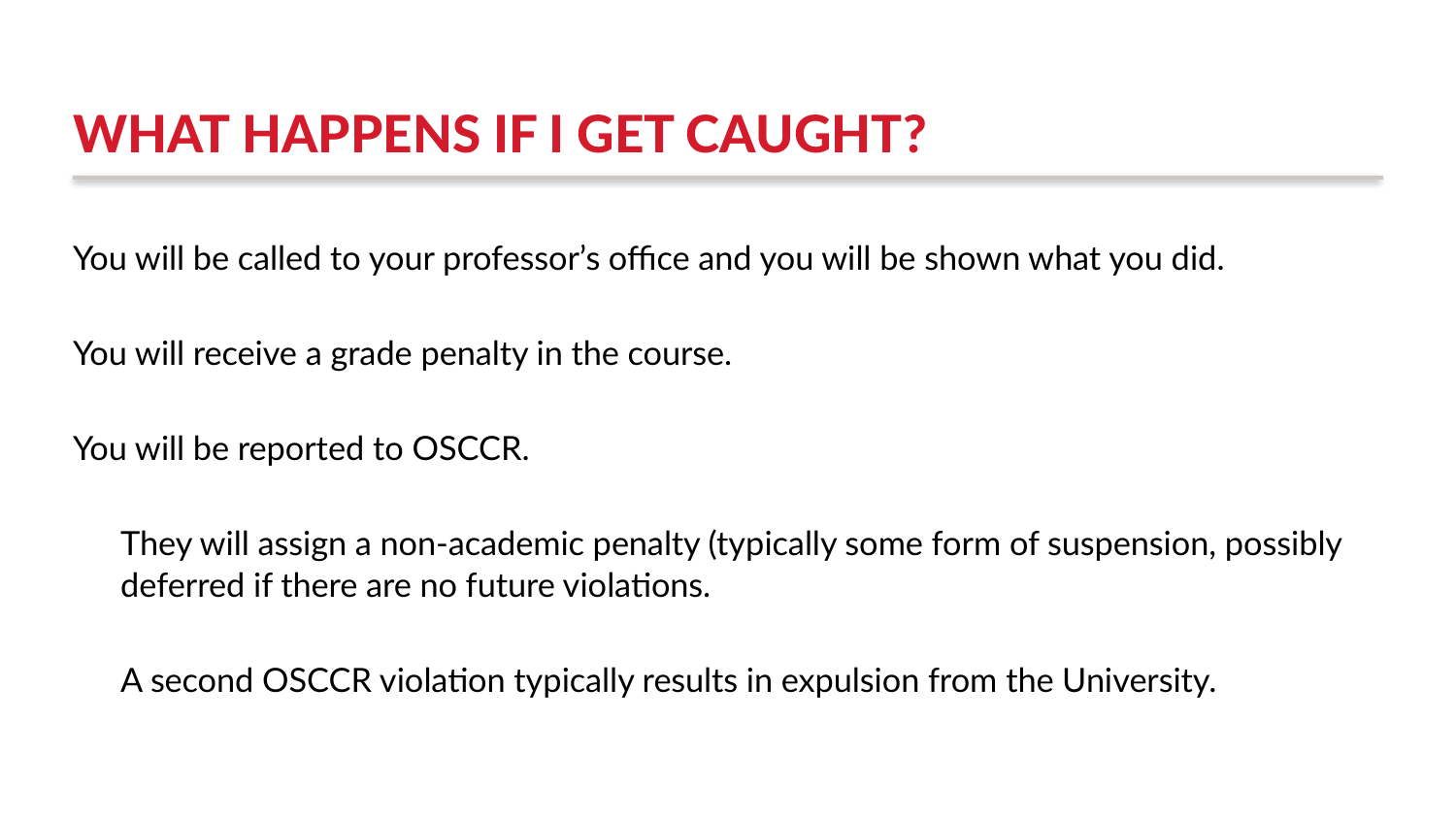

# What happens if I get caught?
You will be called to your professor’s office and you will be shown what you did.

You will receive a grade penalty in the course.

You will be reported to OSCCR.

They will assign a non-academic penalty (typically some form of suspension, possibly deferred if there are no future violations.

A second OSCCR violation typically results in expulsion from the University.